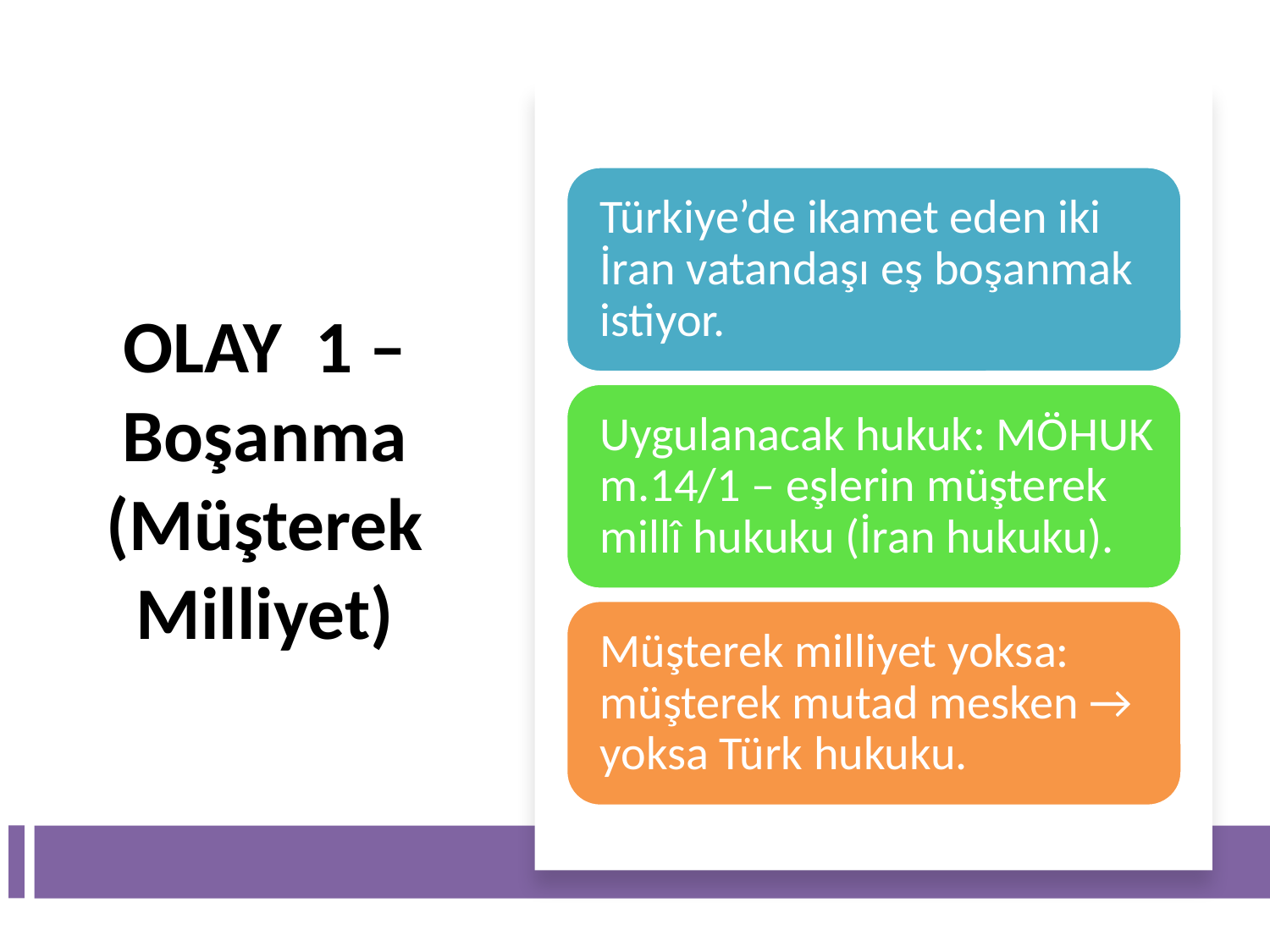

Türkiye’de ikamet eden iki İran vatandaşı eş boşanmak istiyor.
Uygulanacak hukuk: MÖHUK m.14/1 – eşlerin müşterek millî hukuku (İran hukuku).
Müşterek milliyet yoksa: müşterek mutad mesken → yoksa Türk hukuku.
# OLAY  1 – Boşanma (Müşterek Milliyet)